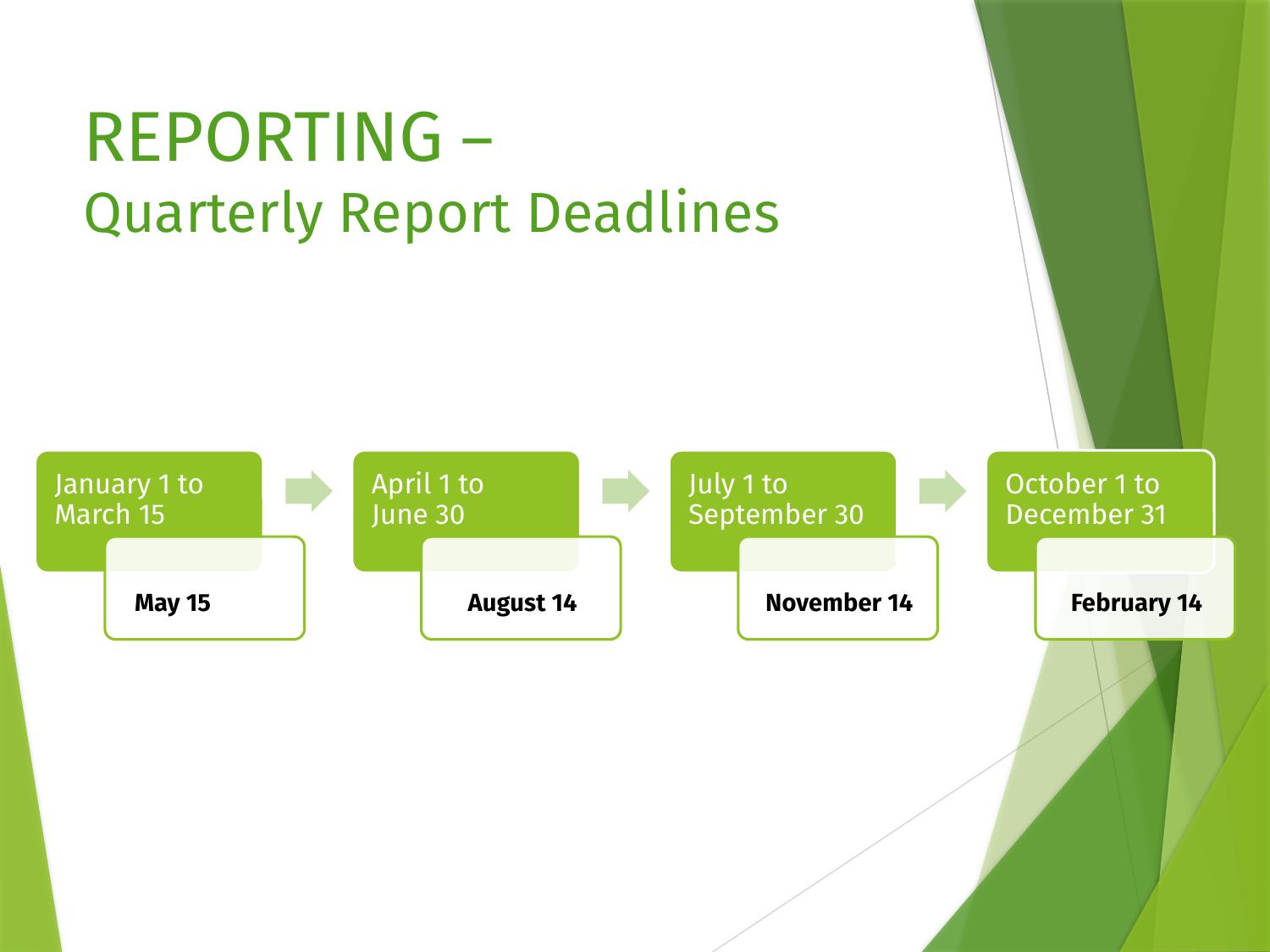

# REPORTING – Quarterly Report Deadlines
January 1 to March 15

May 15

April 1 to
June 30

August 14

July 1 to September 30

November 14

October 1 to December 31

February 14